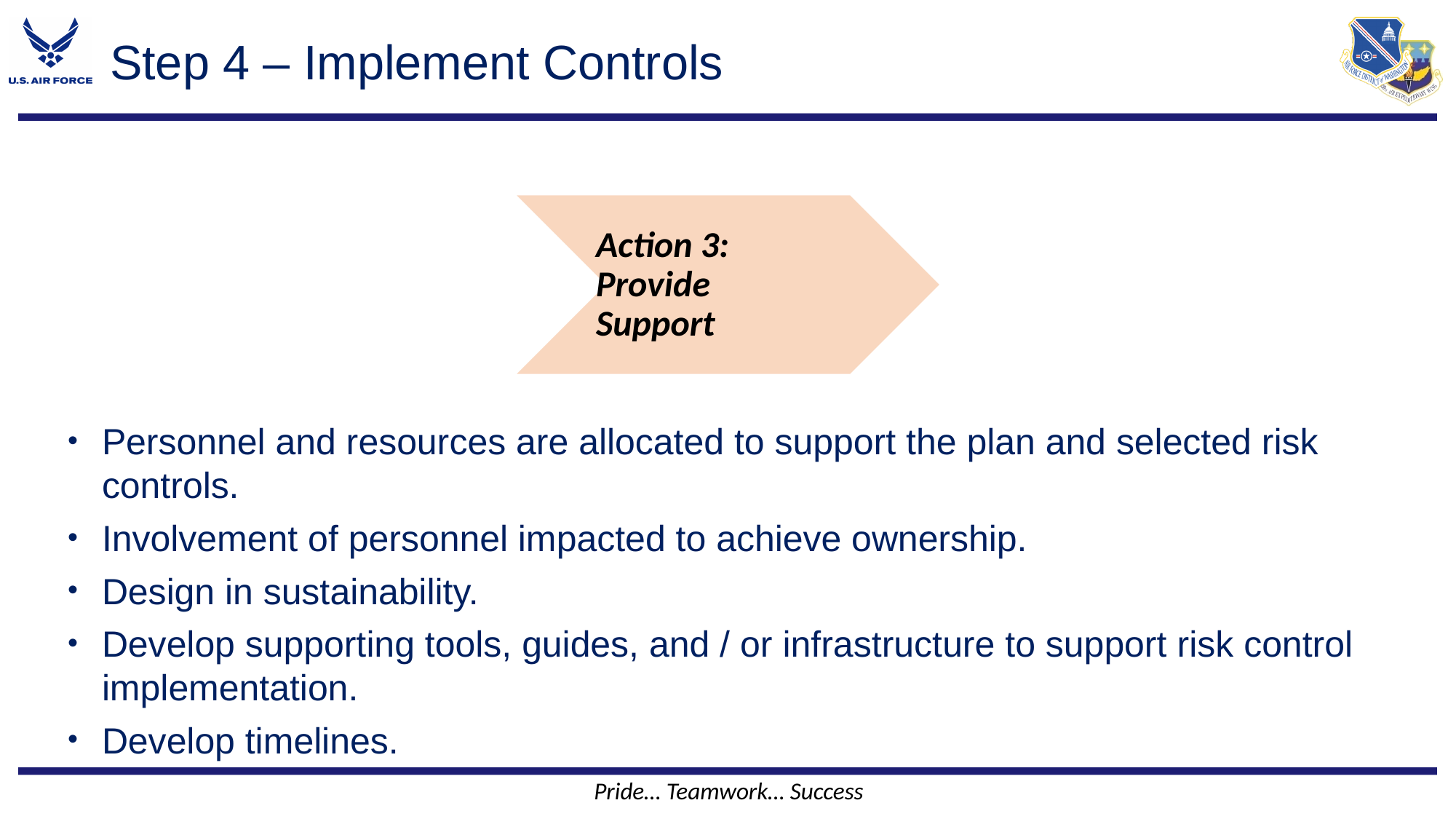

# Step 4 – Implement Controls

Action 3:
Provide
Support

Personnel and resources are allocated to support the plan and selected risk controls.
Involvement of personnel impacted to achieve ownership.
Design in sustainability.
Develop supporting tools, guides, and / or infrastructure to support risk control implementation.
Develop timelines.